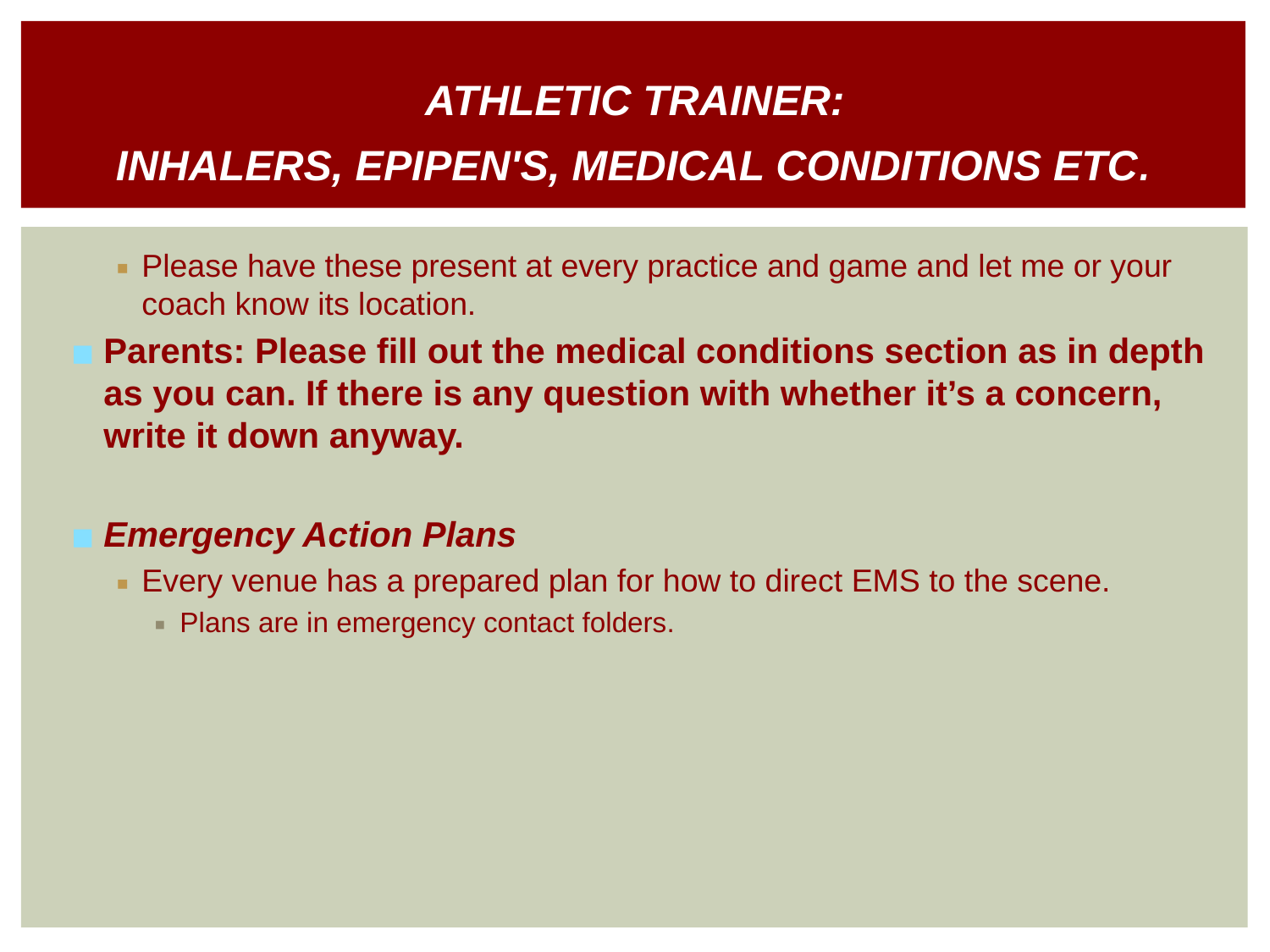

# ATHLETIC TRAINER: INHALERS, EPIPEN'S, MEDICAL CONDITIONS ETC.
Please have these present at every practice and game and let me or your coach know its location.
Parents: Please fill out the medical conditions section as in depth as you can. If there is any question with whether it’s a concern, write it down anyway.

Emergency Action Plans
Every venue has a prepared plan for how to direct EMS to the scene.
Plans are in emergency contact folders.